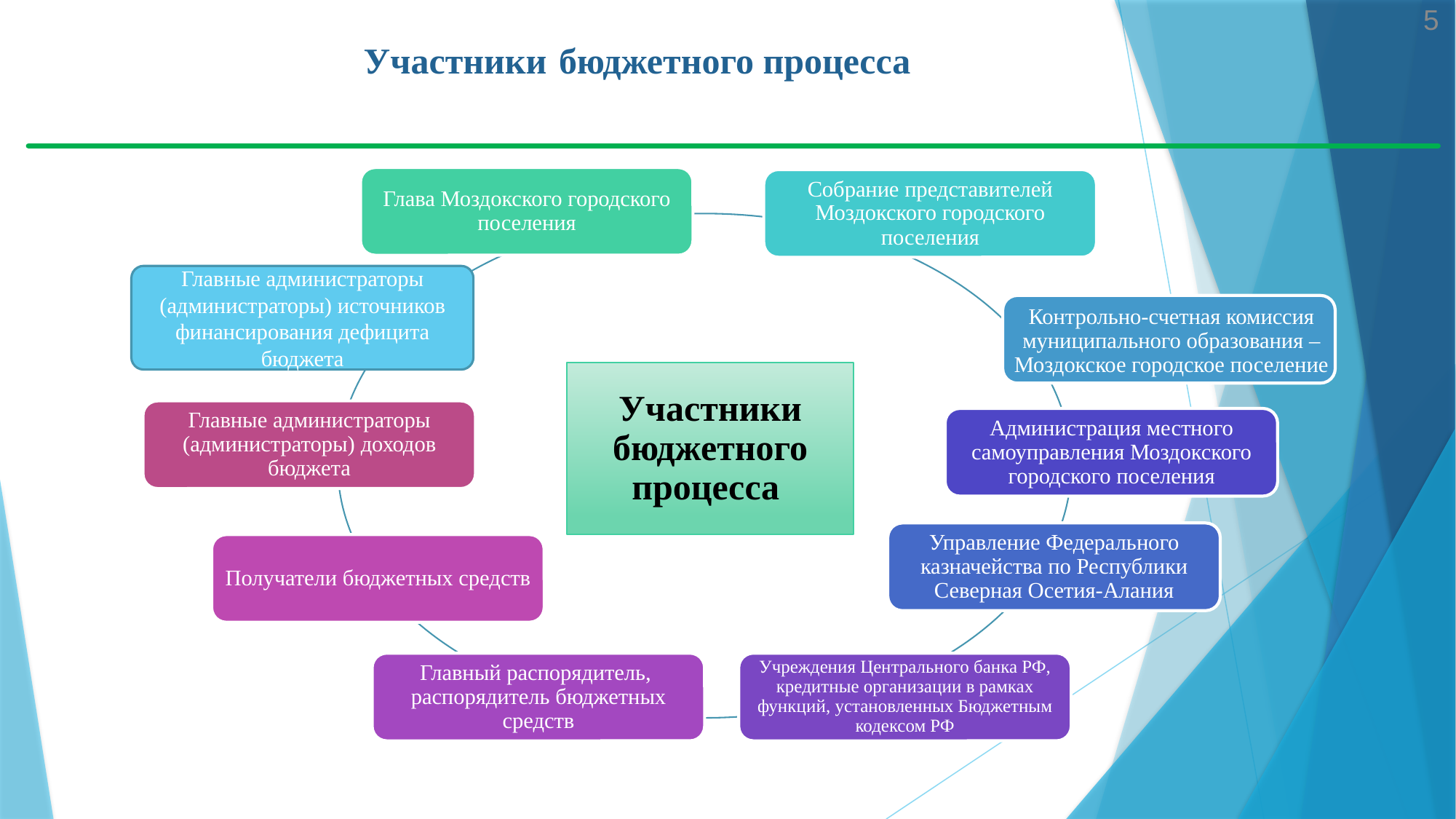

5
# Участники бюджетного процесса

Глава Моздокского городского поселения

Собрание представителей Моздокского городского поселения

Главные администраторы (администраторы) источников финансирования дефицита бюджета
Контрольно-счетная комиссия муниципального образования – Моздокское городское поселение

Участники бюджетного процесса

Главные администраторы (администраторы) доходов бюджета

Администрация местного самоуправления Моздокского городского поселения

Управление Федерального казначейства по Республики Северная Осетия-Алания

Получатели бюджетных средств

Главный распорядитель,  распорядитель бюджетных средств

Учреждения Центрального банка РФ, кредитные организации в рамках функций, установленных Бюджетным кодексом РФ